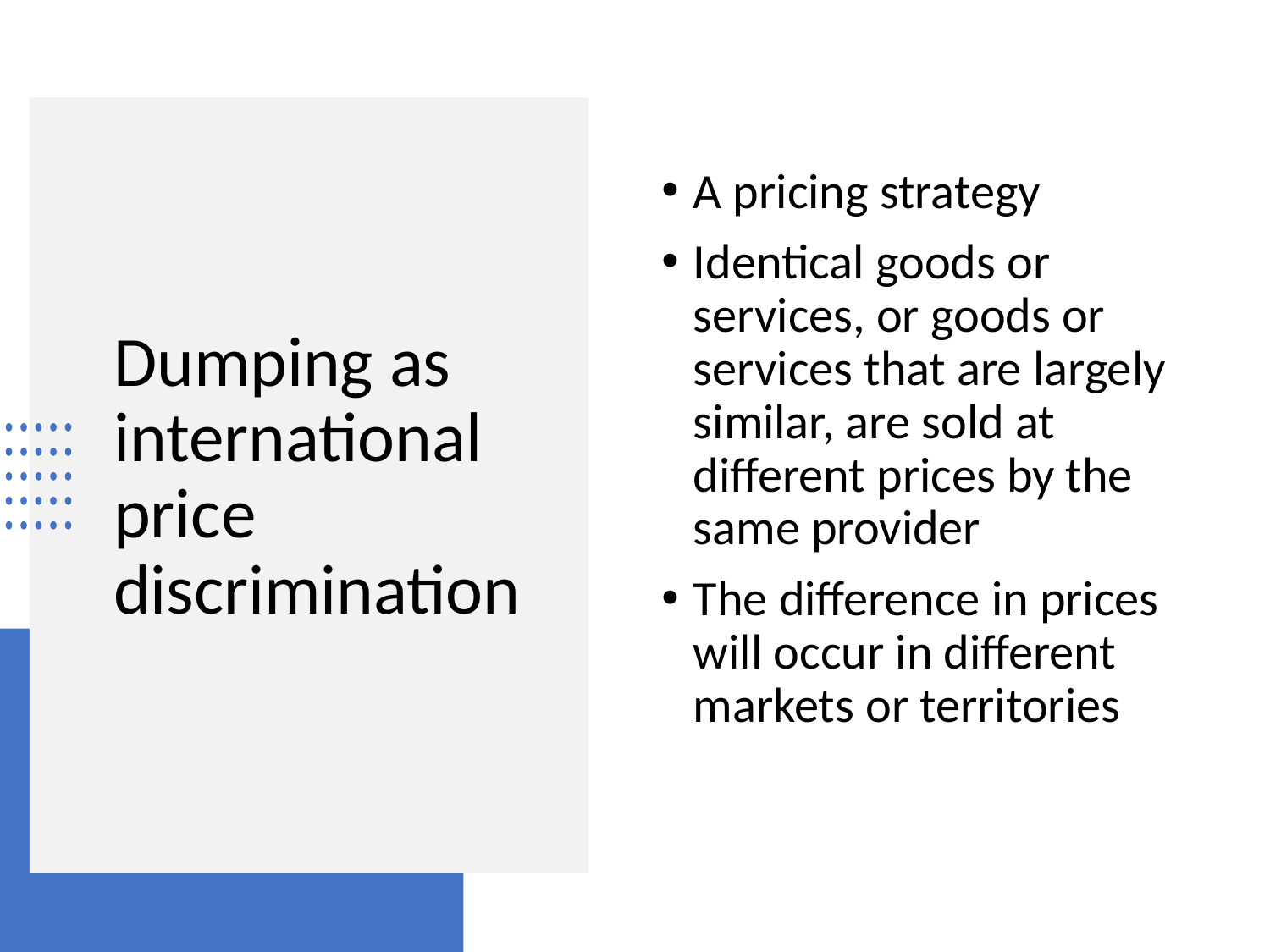

A pricing strategy
Identical goods or services, or goods or services that are largely similar, are sold at different prices by the same provider
The difference in prices will occur in different markets or territories

# Dumping as international price discrimination